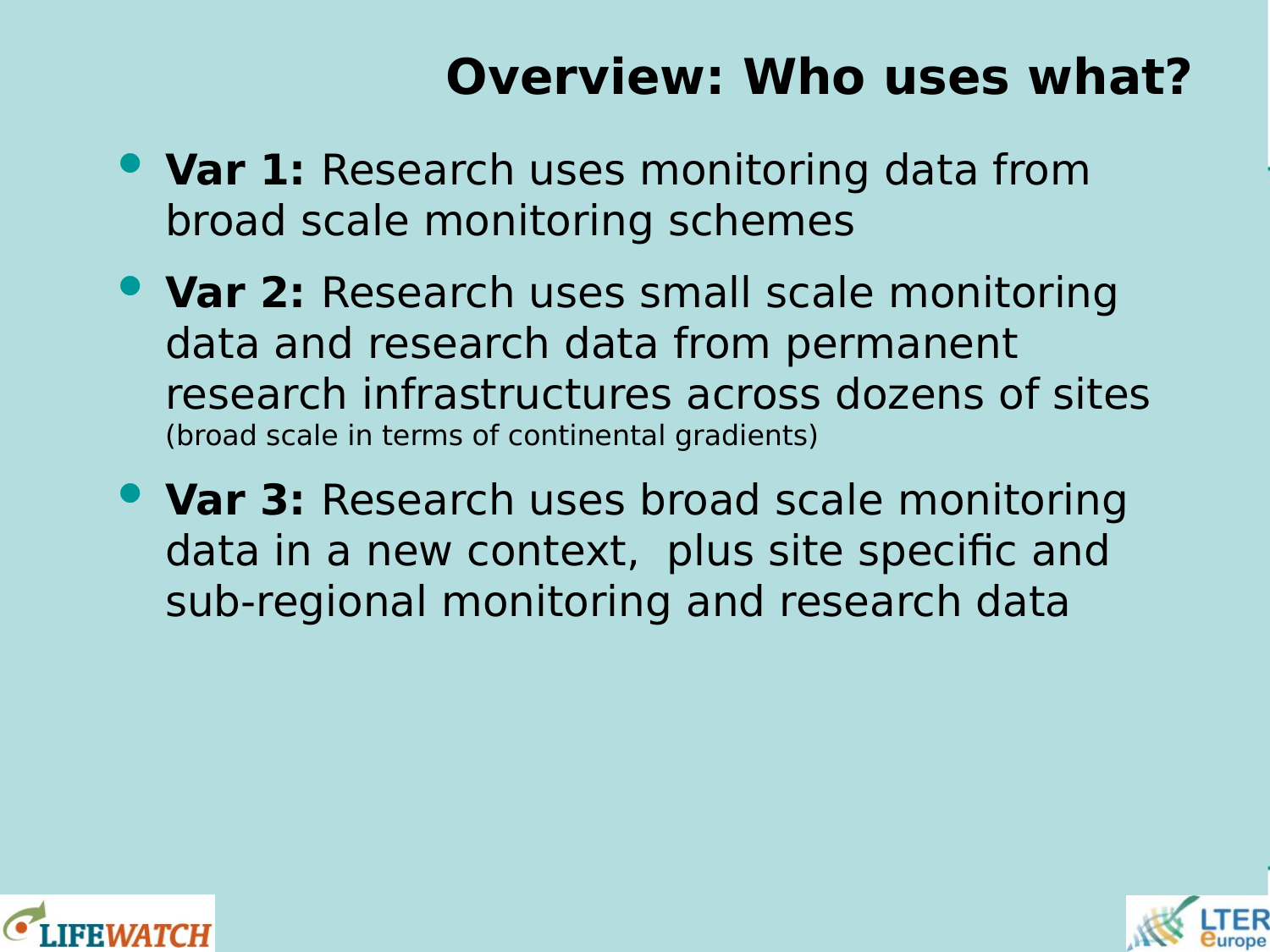

# Overview: Who uses what?
Var 1: Research uses monitoring data from broad scale monitoring schemes
Var 2: Research uses small scale monitoring data and research data from permanent research infrastructures across dozens of sites (broad scale in terms of continental gradients)
Var 3: Research uses broad scale monitoring data in a new context,  plus site specific and sub-regional monitoring and research data